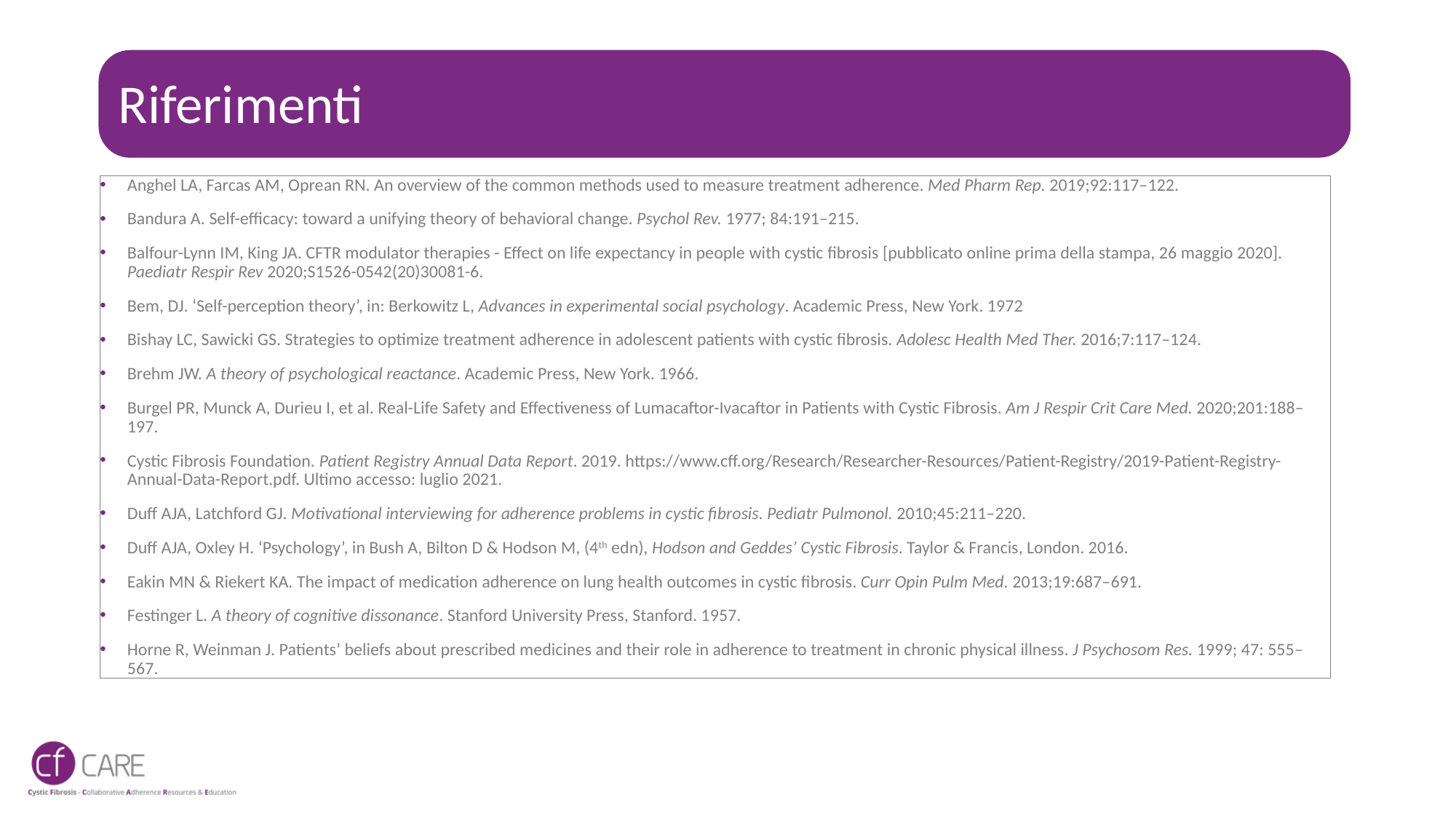

# Riferimenti
Anghel LA, Farcas AM, Oprean RN. An overview of the common methods used to measure treatment adherence. Med Pharm Rep. 2019;92:117–122.
Bandura A. Self-efficacy: toward a unifying theory of behavioral change. Psychol Rev. 1977; 84:191–215.
Balfour-Lynn IM, King JA. CFTR modulator therapies - Effect on life expectancy in people with cystic fibrosis [pubblicato online prima della stampa, 26 maggio 2020]. Paediatr Respir Rev 2020;S1526-0542(20)30081-6.
Bem, DJ. ‘Self-perception theory’, in: Berkowitz L, Advances in experimental social psychology. Academic Press, New York. 1972
Bishay LC, Sawicki GS. Strategies to optimize treatment adherence in adolescent patients with cystic fibrosis. Adolesc Health Med Ther. 2016;7:117–124.
Brehm JW. A theory of psychological reactance. Academic Press, New York. 1966.
Burgel PR, Munck A, Durieu I, et al. Real-Life Safety and Effectiveness of Lumacaftor-Ivacaftor in Patients with Cystic Fibrosis. Am J Respir Crit Care Med. 2020;201:188–197.
Cystic Fibrosis Foundation. Patient Registry Annual Data Report. 2019. https://www.cff.org/Research/Researcher-Resources/Patient-Registry/2019-Patient-Registry-Annual-Data-Report.pdf. Ultimo accesso: luglio 2021.
Duff AJA, Latchford GJ. Motivational interviewing for adherence problems in cystic fibrosis. Pediatr Pulmonol. 2010;45:211–220.
Duff AJA, Oxley H. ‘Psychology’, in Bush A, Bilton D & Hodson M, (4th edn), Hodson and Geddes’ Cystic Fibrosis. Taylor & Francis, London. 2016.
Eakin MN & Riekert KA. The impact of medication adherence on lung health outcomes in cystic fibrosis. Curr Opin Pulm Med. 2013;19:687–691.
Festinger L. A theory of cognitive dissonance. Stanford University Press, Stanford. 1957.
Horne R, Weinman J. Patients’ beliefs about prescribed medicines and their role in adherence to treatment in chronic physical illness. J Psychosom Res. 1999; 47: 555–567.